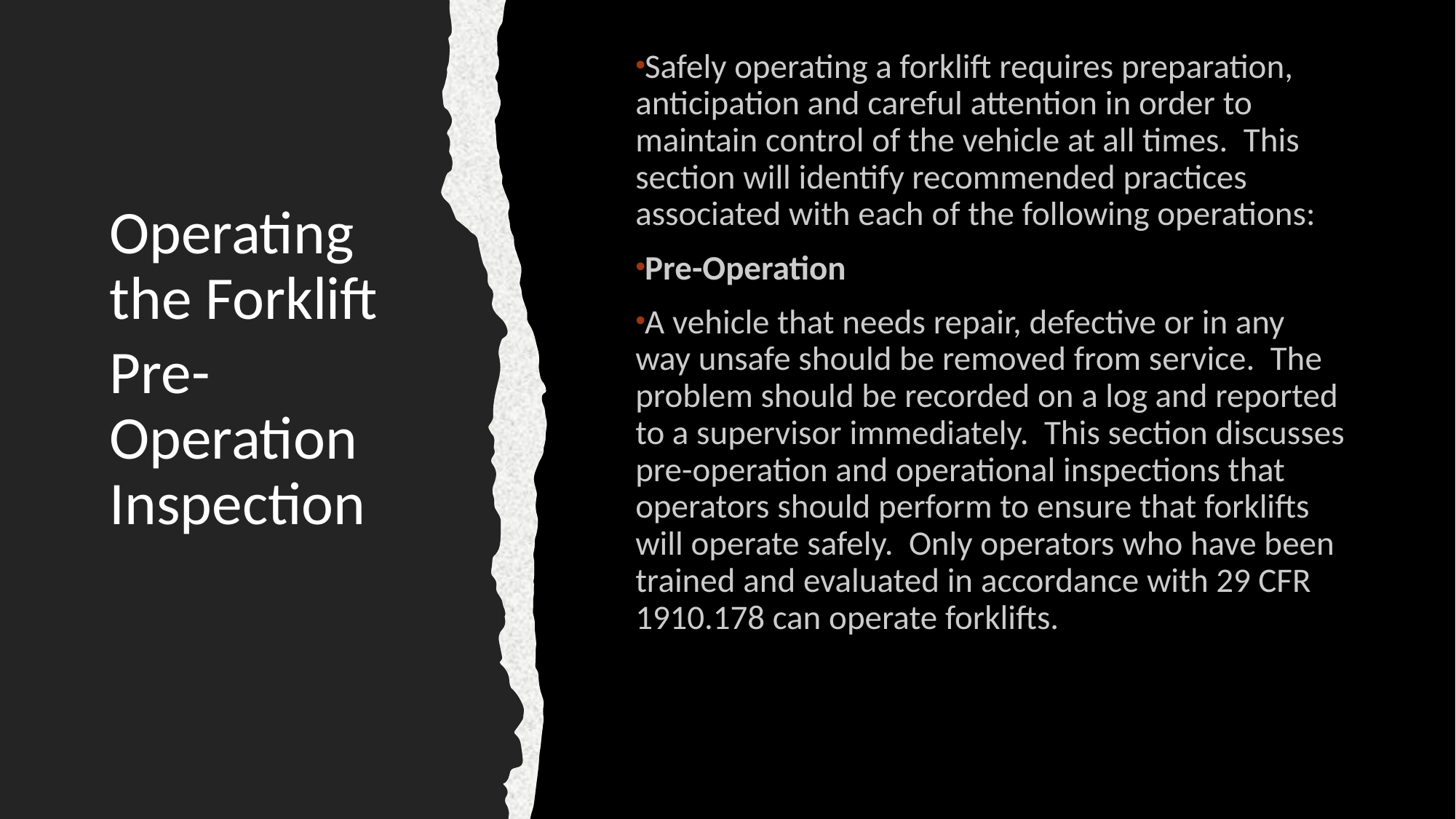

Safely operating a forklift requires preparation, anticipation and careful attention in order to maintain control of the vehicle at all times.  This section will identify recommended practices associated with each of the following operations:
Pre-Operation
A vehicle that needs repair, defective or in any way unsafe should be removed from service.  The problem should be recorded on a log and reported to a supervisor immediately.  This section discusses pre-operation and operational inspections that operators should perform to ensure that forklifts will operate safely.  Only operators who have been trained and evaluated in accordance with 29 CFR 1910.178 can operate forklifts.

Operating the Forklift
Pre-Operation Inspection